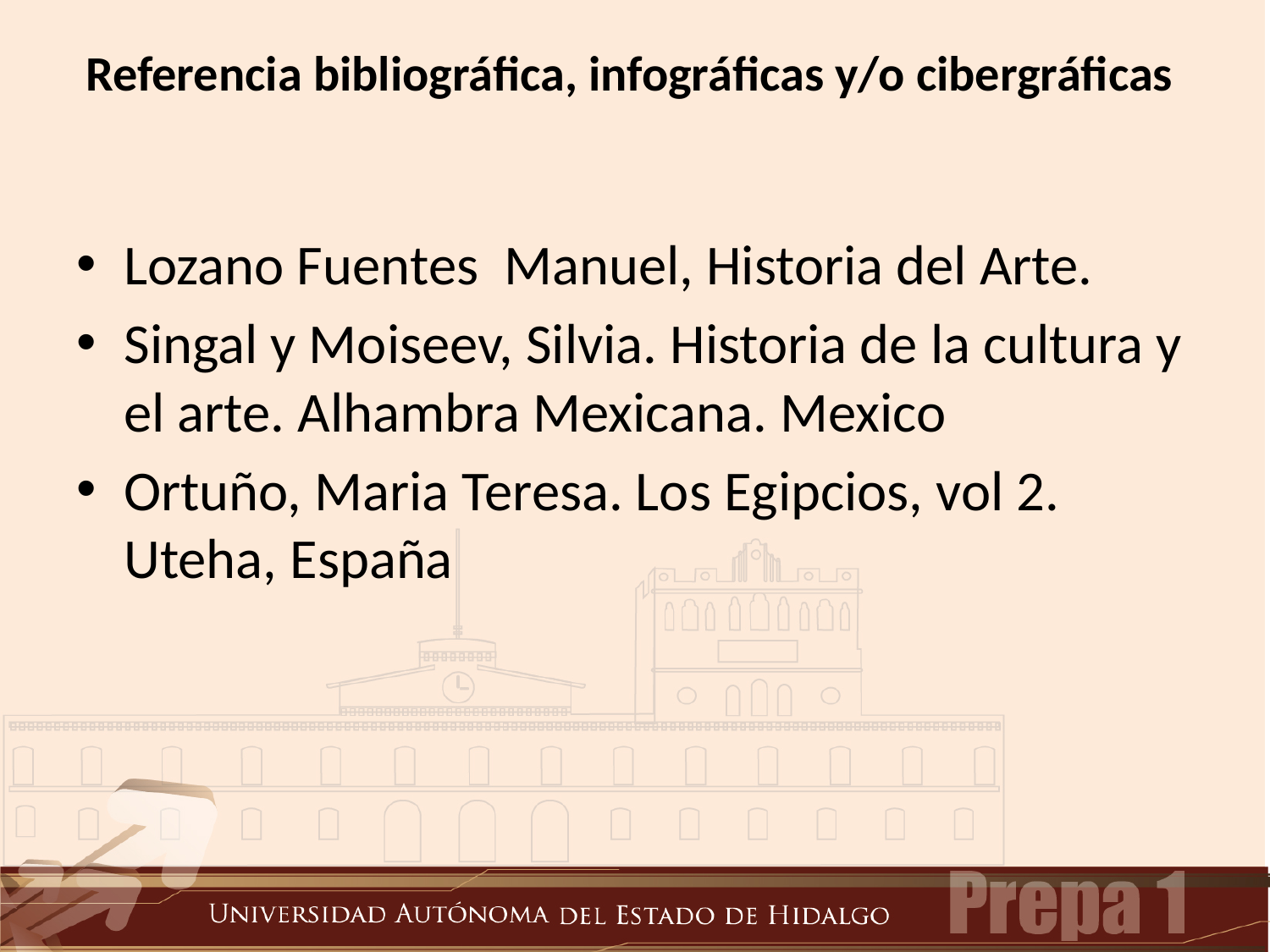

# Referencia bibliográfica, infográficas y/o cibergráficas
Lozano Fuentes  Manuel, Historia del Arte.
Singal y Moiseev, Silvia. Historia de la cultura y el arte. Alhambra Mexicana. Mexico
Ortuño, Maria Teresa. Los Egipcios, vol 2. Uteha, España